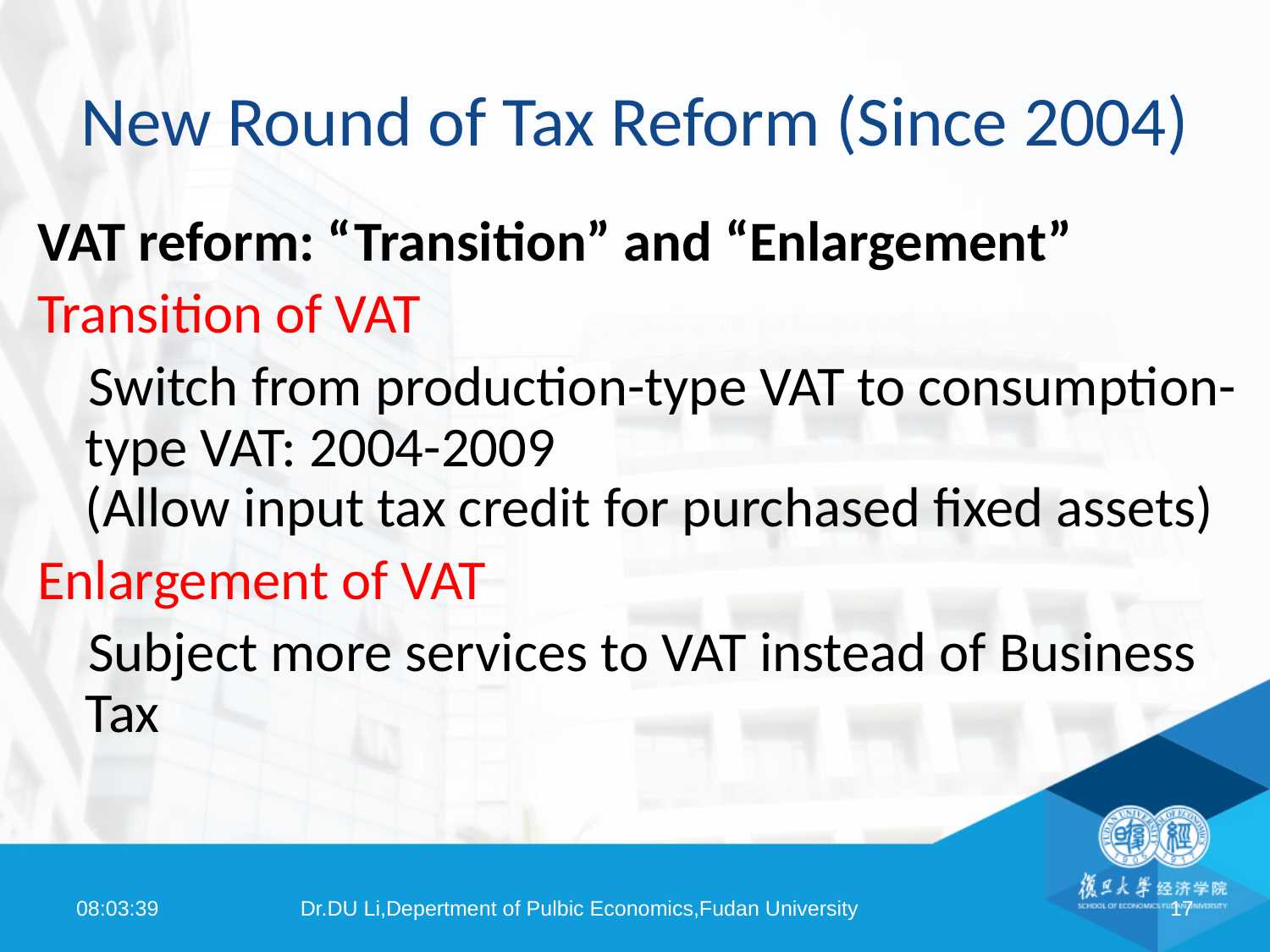

# New Round of Tax Reform (Since 2004)
VAT reform: “Transition” and “Enlargement”
Transition of VAT
    Switch from production-type VAT to consumption-type VAT: 2004-2009
(Allow input tax credit for purchased fixed assets)
Enlargement of VAT
    Subject more services to VAT instead of Business Tax
08:03:39
Dr.DU Li,Depertment of Pulbic Economics,Fudan University
17